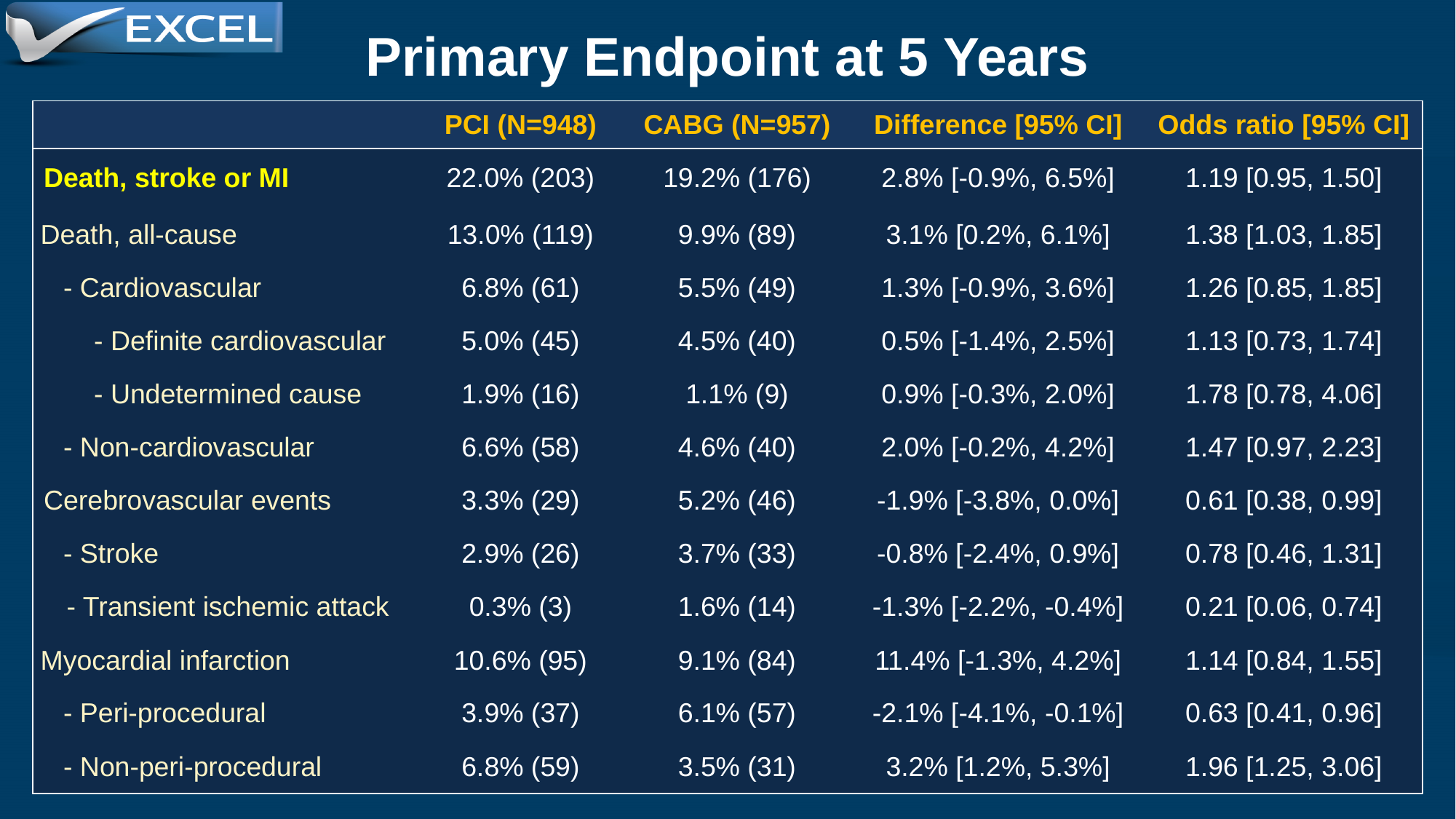

Primary Endpoint at 5 Years
|  | PCI (N=948) | CABG (N=957) | Difference [95% CI] | Odds ratio [95% CI] |
| --- | --- | --- | --- | --- |
| Death, stroke or MI | 22.0% (203) | 19.2% (176) | 2.8% [-0.9%, 6.5%] | 1.19 [0.95, 1.50] |
| Death, all-cause | 13.0% (119) | 9.9% (89) | 3.1% [0.2%, 6.1%] | 1.38 [1.03, 1.85] |
| - Cardiovascular | 6.8% (61) | 5.5% (49) | 1.3% [-0.9%, 3.6%] | 1.26 [0.85, 1.85] |
| - Definite cardiovascular | 5.0% (45) | 4.5% (40) | 0.5% [-1.4%, 2.5%] | 1.13 [0.73, 1.74] |
| - Undetermined cause | 1.9% (16) | 1.1% (9) | 0.9% [-0.3%, 2.0%] | 1.78 [0.78, 4.06] |
| - Non-cardiovascular | 6.6% (58) | 4.6% (40) | 2.0% [-0.2%, 4.2%] | 1.47 [0.97, 2.23] |
| Cerebrovascular events | 3.3% (29) | 5.2% (46) | -1.9% [-3.8%, 0.0%] | 0.61 [0.38, 0.99] |
| - Stroke | 2.9% (26) | 3.7% (33) | -0.8% [-2.4%, 0.9%] | 0.78 [0.46, 1.31] |
| - Transient ischemic attack | 0.3% (3) | 1.6% (14) | -1.3% [-2.2%, -0.4%] | 0.21 [0.06, 0.74] |
| Myocardial infarction | 10.6% (95) | 9.1% (84) | 11.4% [-1.3%, 4.2%] | 1.14 [0.84, 1.55] |
| - Peri-procedural | 3.9% (37) | 6.1% (57) | -2.1% [-4.1%, -0.1%] | 0.63 [0.41, 0.96] |
| - Non-peri-procedural | 6.8% (59) | 3.5% (31) | 3.2% [1.2%, 5.3%] | 1.96 [1.25, 3.06] |